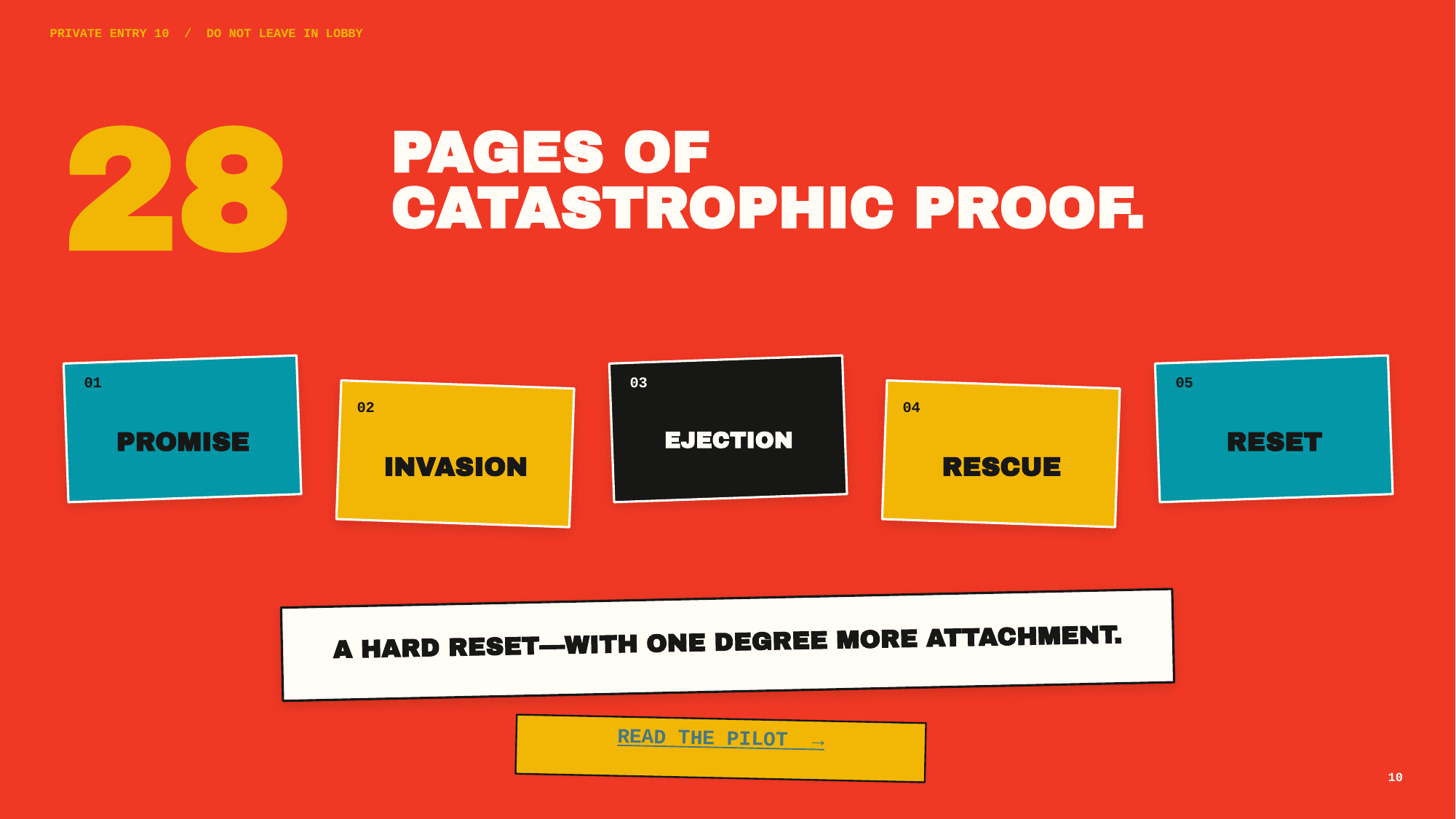

PRIVATE ENTRY 10  /  DO NOT LEAVE IN LOBBY
28
PAGES OF
CATASTROPHIC PROOF.

01
03
05

02
04
PROMISE
EJECTION
RESET
INVASION
RESCUE

A HARD RESET—WITH ONE DEGREE MORE ATTACHMENT.

READ THE PILOT  →
10